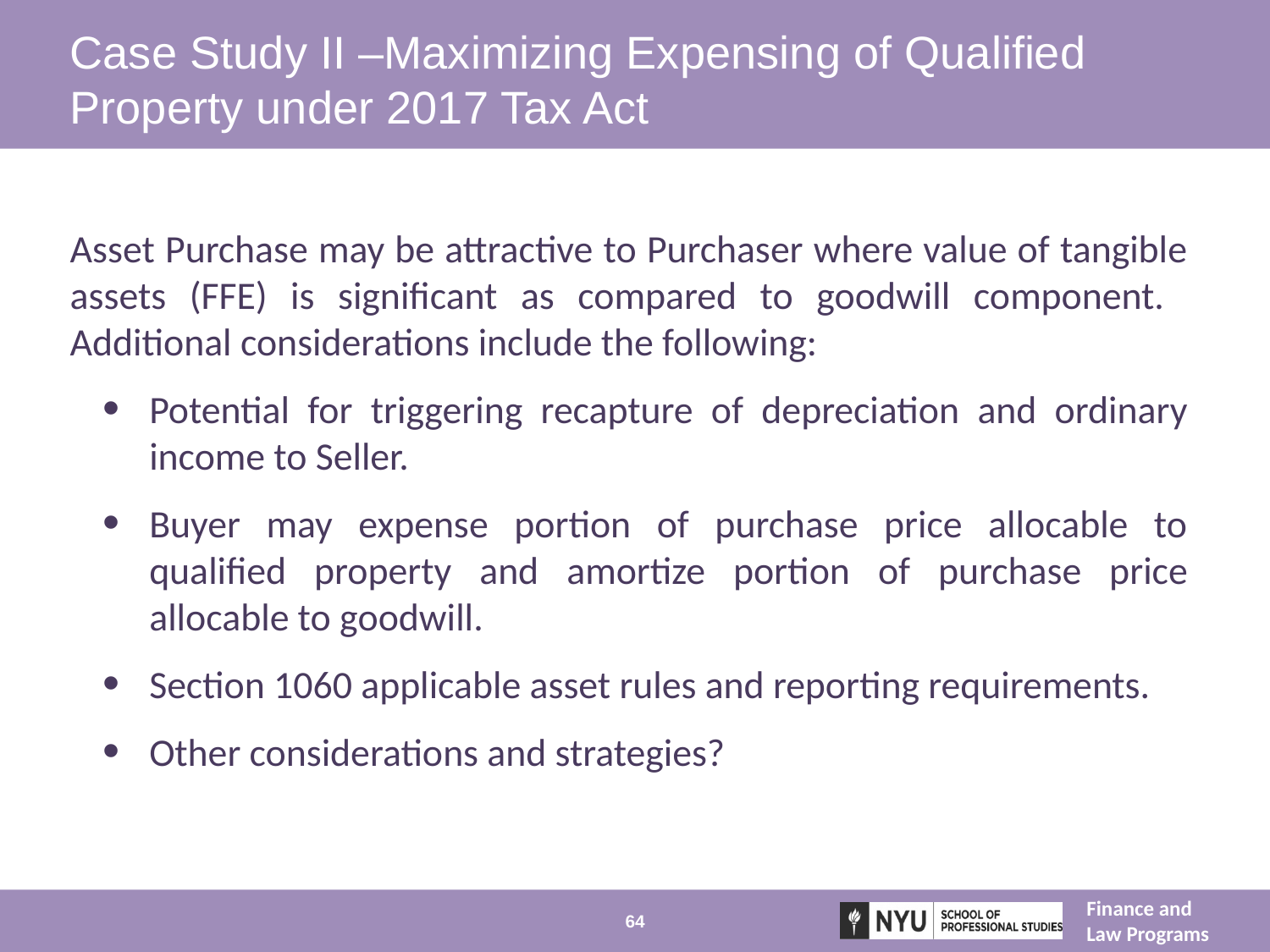

# Case Study II –Maximizing Expensing of Qualified Property under 2017 Tax Act
Asset Purchase may be attractive to Purchaser where value of tangible assets (FFE) is significant as compared to goodwill component.  Additional considerations include the following:
Potential for triggering recapture of depreciation and ordinary income to Seller.
Buyer may expense portion of purchase price allocable to qualified property and amortize portion of purchase price allocable to goodwill.
Section 1060 applicable asset rules and reporting requirements.
Other considerations and strategies?

64